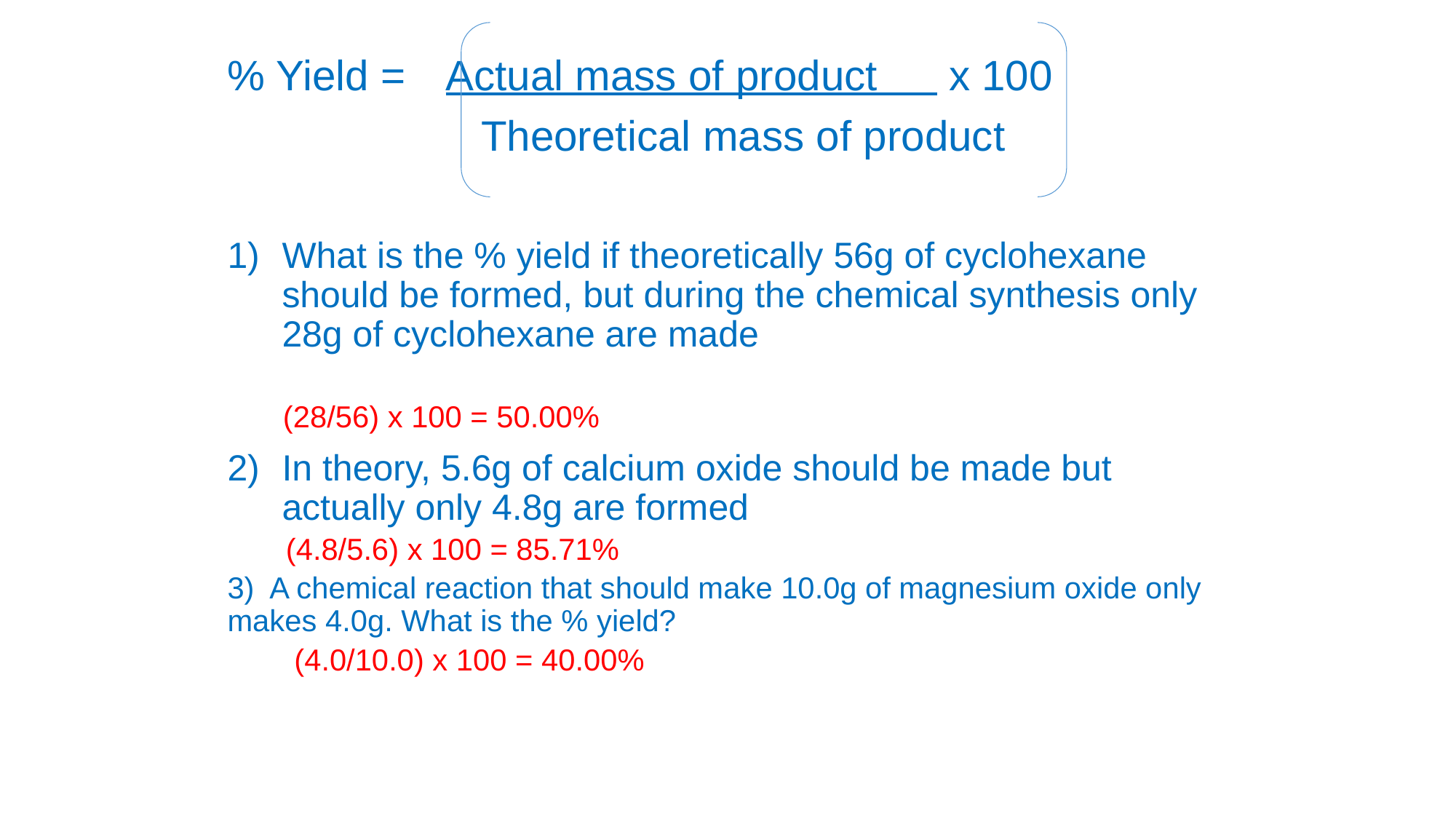

% Yield = 	Actual mass of product      x 100
		   Theoretical mass of product

What is the % yield if theoretically 56g of cyclohexane should be formed, but during the chemical synthesis only 28g of cyclohexane are made
   (28/56) x 100 = 50.00%
In theory, 5.6g of calcium oxide should be made but actually only 4.8g are formed
       (4.8/5.6) x 100 = 85.71%
3)  A chemical reaction that should make 10.0g of magnesium oxide only makes 4.0g. What is the % yield?
        (4.0/10.0) x 100 = 40.00%